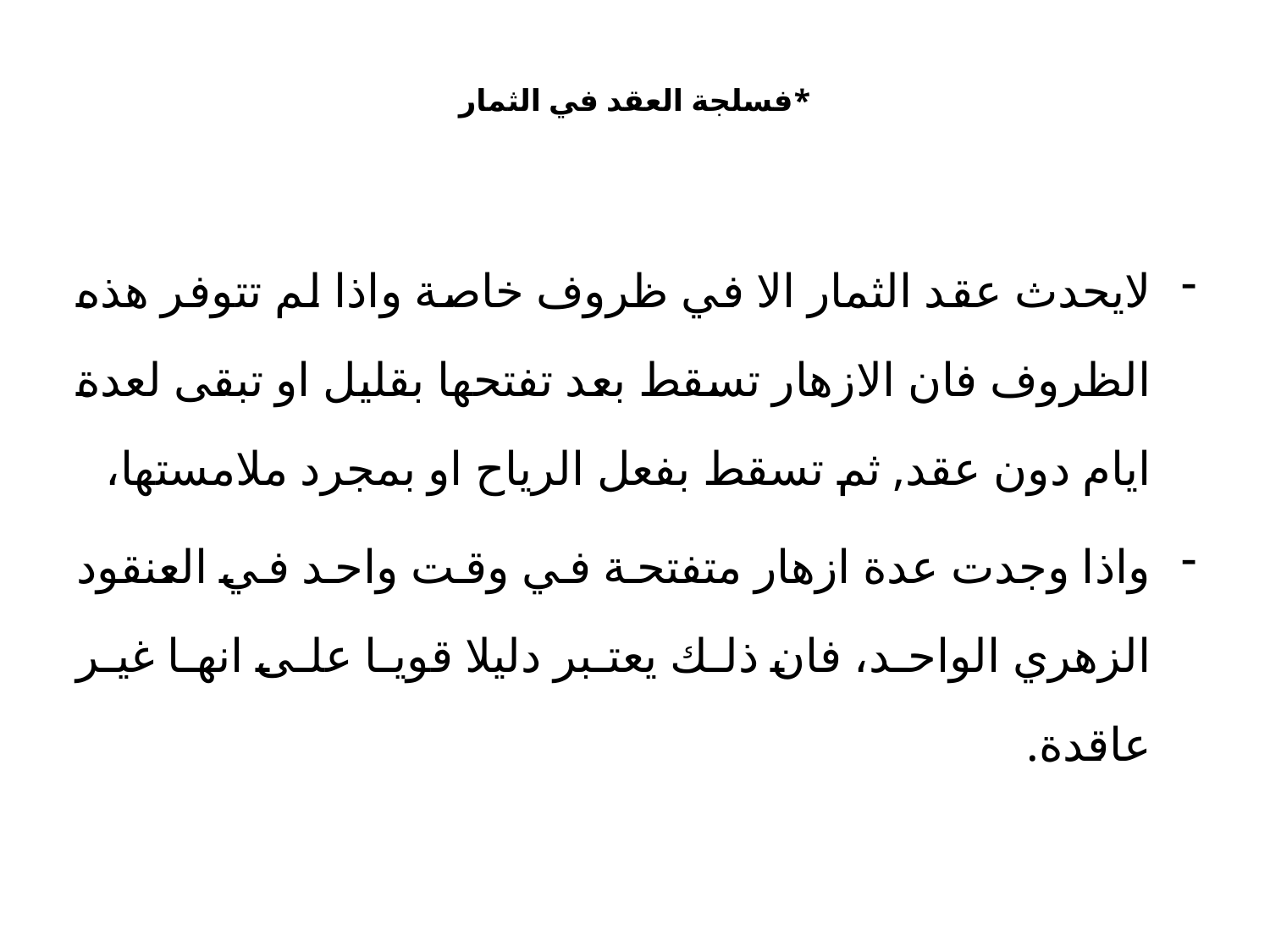

# *فسلجة العقد في الثمار
لايحدث عقد الثمار الا في ظروف خاصة واذا لم تتوفر هذه الظروف فان الازهار تسقط بعد تفتحها بقليل او تبقى لعدة ايام دون عقد, ثم تسقط بفعل الرياح او بمجرد ملامستها،
واذا وجدت عدة ازهار متفتحة في وقت واحد في العنقود الزهري الواحد، فان ذلك يعتبر دليلا قويا على انها غير عاقدة.